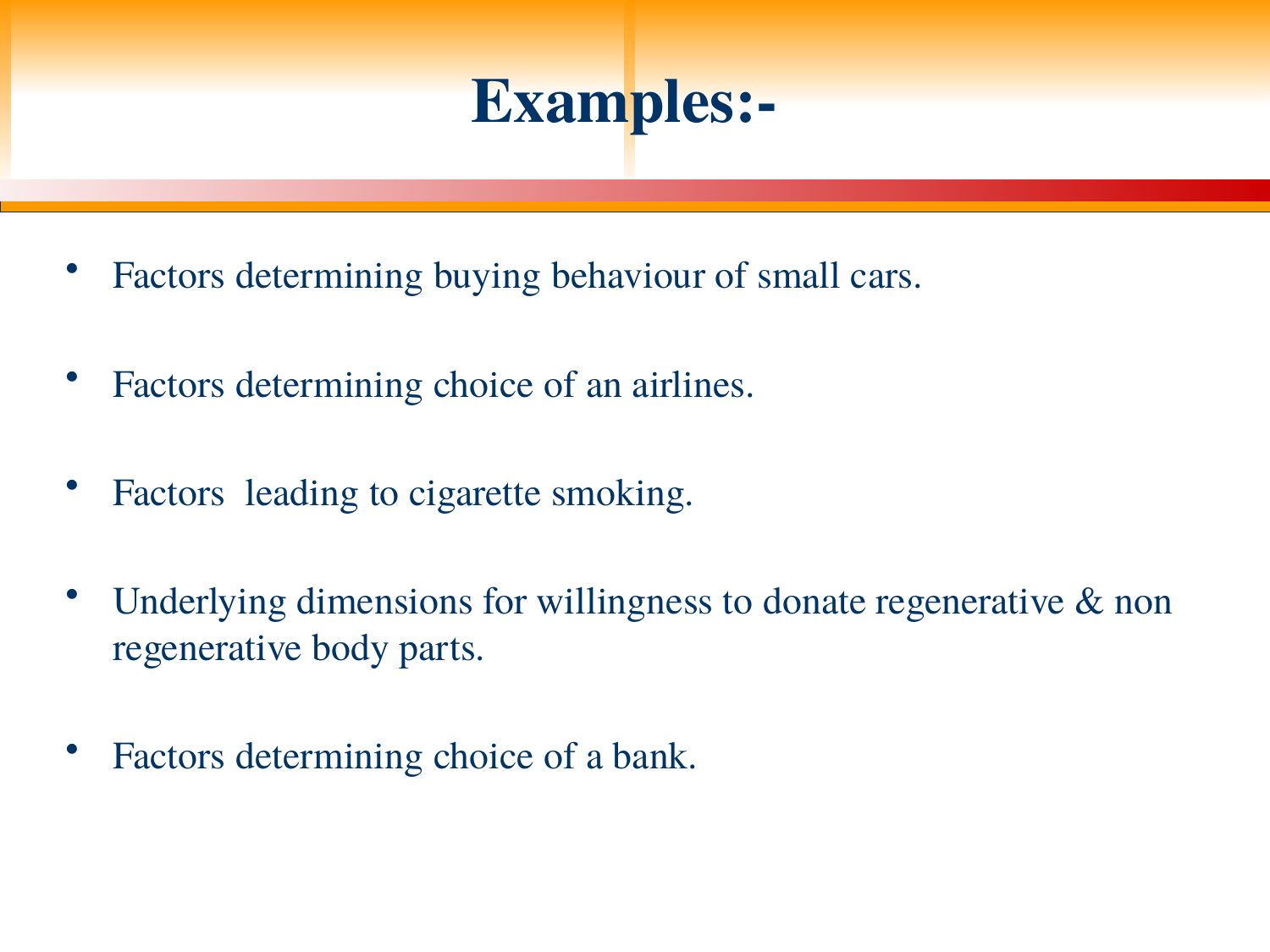

Examples:-
Factors determining buying behaviour of small cars.

Factors determining choice of an airlines.

Factors  leading to cigarette smoking.

Underlying dimensions for willingness to donate regenerative & non regenerative body parts.

Factors determining choice of a bank.